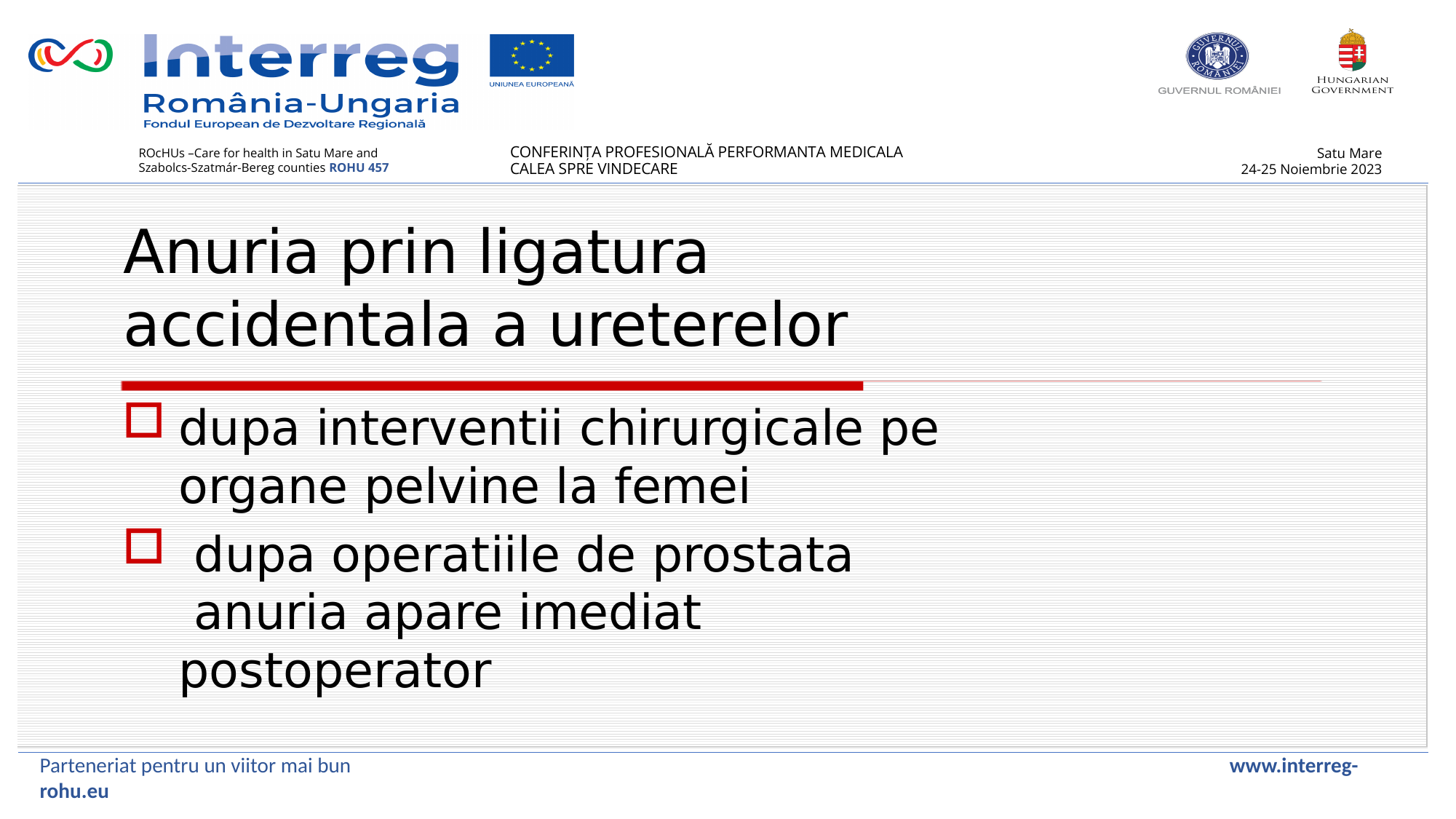

Anuria prin ligatura accidentala a ureterelor
dupa interventii chirurgicale pe organe pelvine la femei
 dupa operatiile de prostata  anuria apare imediat postoperator
Parteneriat pentru un viitor mai bun                                                                                                                                                                                                                  www.interreg-rohu.eu